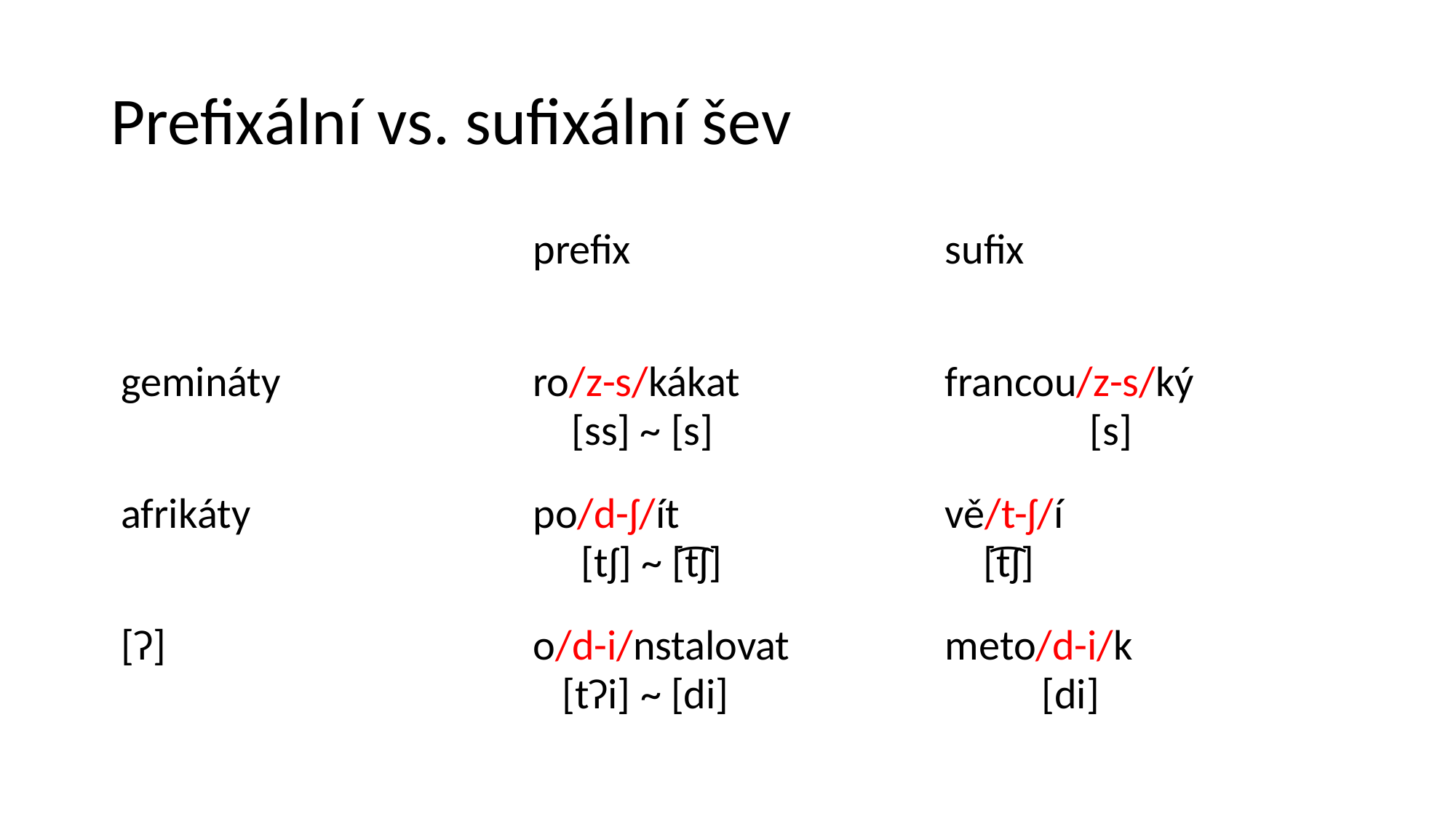

# Prefixální vs. sufixální šev

|  | prefix | sufix |
| --- | --- | --- |
| gemináty | ro/z-s/kákat [ss] ~ [s] | francou/z-s/ký [s] |
| afrikáty | po/d-ʃ/ít [tʃ] ~ [t͡ʃ] | vě/t-ʃ/í [t͡ʃ] |
| [Ɂ] | o/d-i/nstalovat [tɁi] ~ [di] | meto/d-i/k [di] |